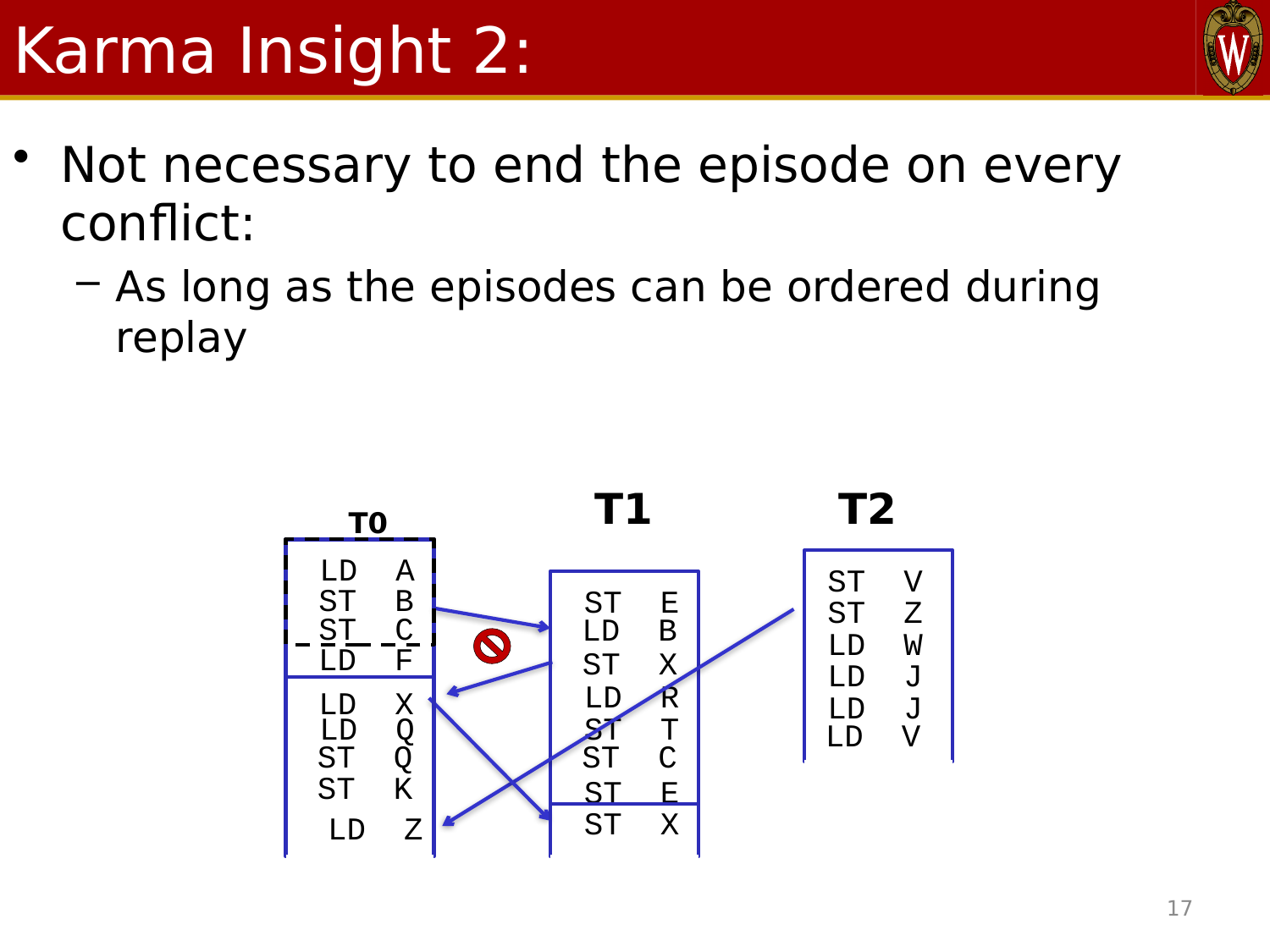

# Karma Insight 2:
Not necessary to end the episode on every conflict:
As long as the episodes can be ordered during replay

T0
T1
T2

 LD  A

 ST  V

 ST  B
 ST  E

 ST  Z
 ST  C
 LD  B
 LD  W
 ST  X

 LD  F
 LD  J
 LD  X
 LD  R

 LD  J
 LD  Q
 ST  T
 LD  V
 ST  Q
 ST  C
 ST  K
 ST  E
 ST  X
 LD  Z

17